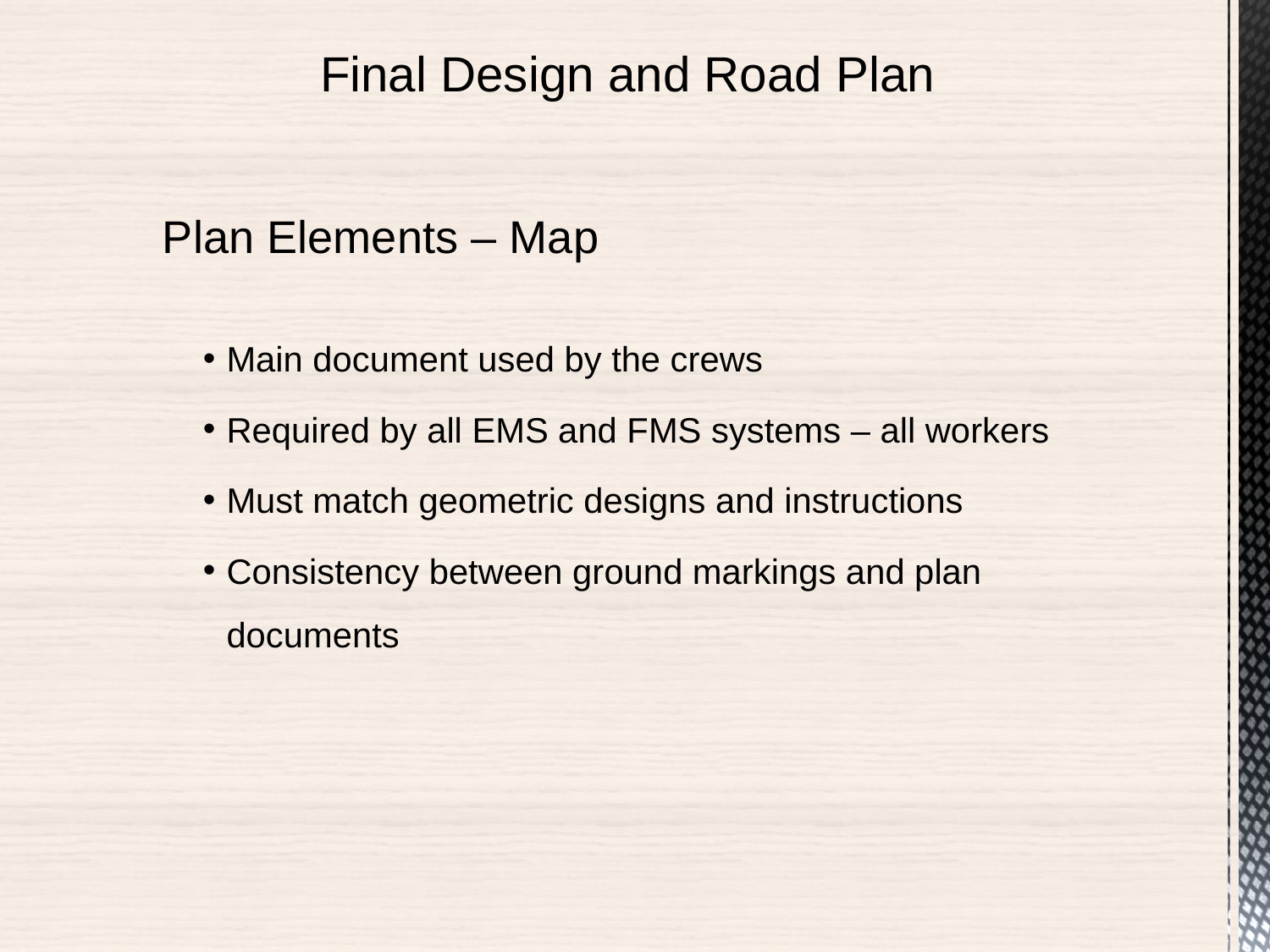

Final Design and Road Plan

# Plan Elements – Map
Main document used by the crews
Required by all EMS and FMS systems – all workers
Must match geometric designs and instructions
Consistency between ground markings and plan documents